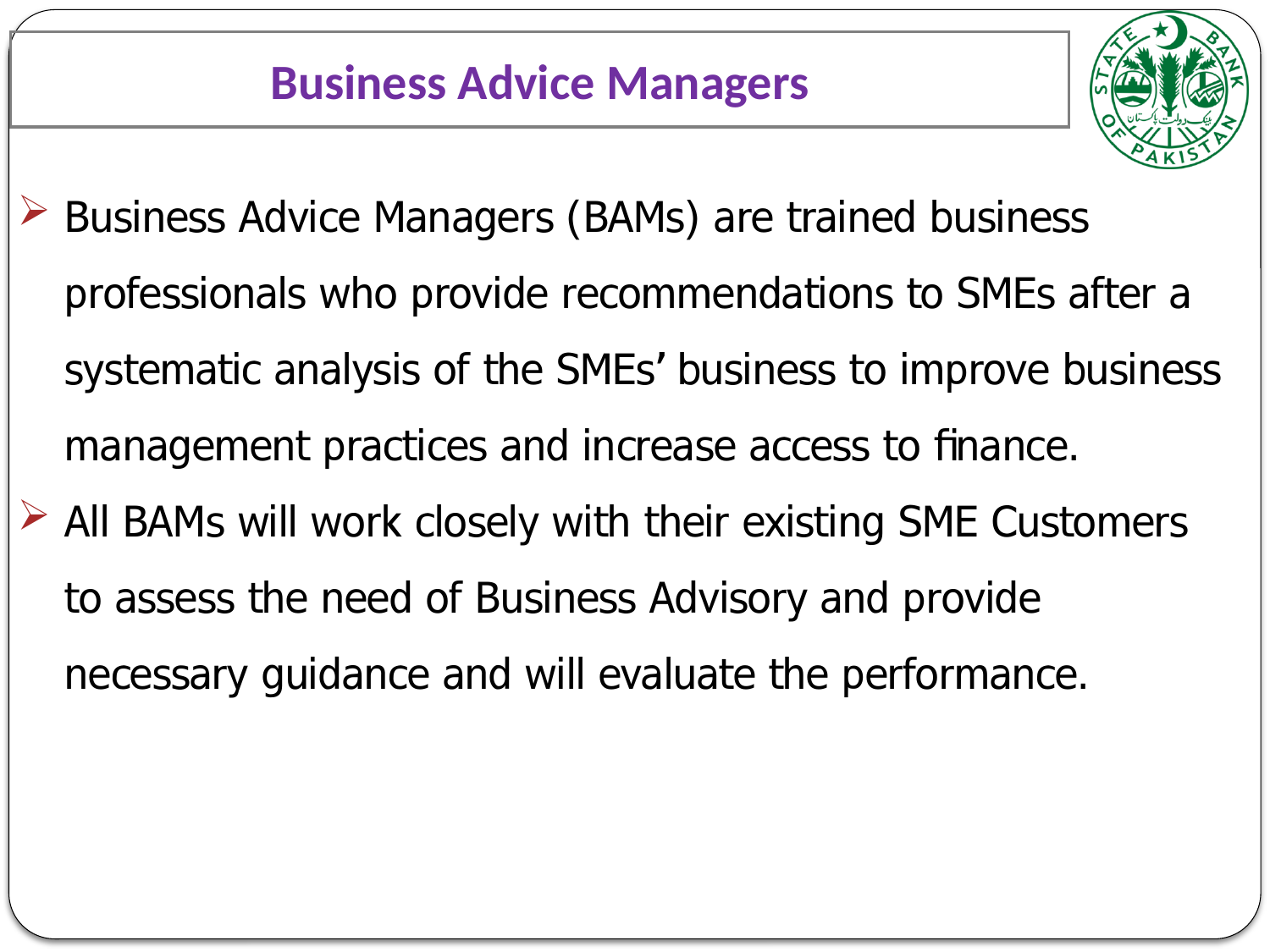

Business Advice Managers
Business Advice Managers (BAMs) are trained business professionals who provide recommendations to SMEs after a systematic analysis of the SMEs’ business to improve business management practices and increase access to finance.
All BAMs will work closely with their existing SME Customers to assess the need of Business Advisory and provide necessary guidance and will evaluate the performance.